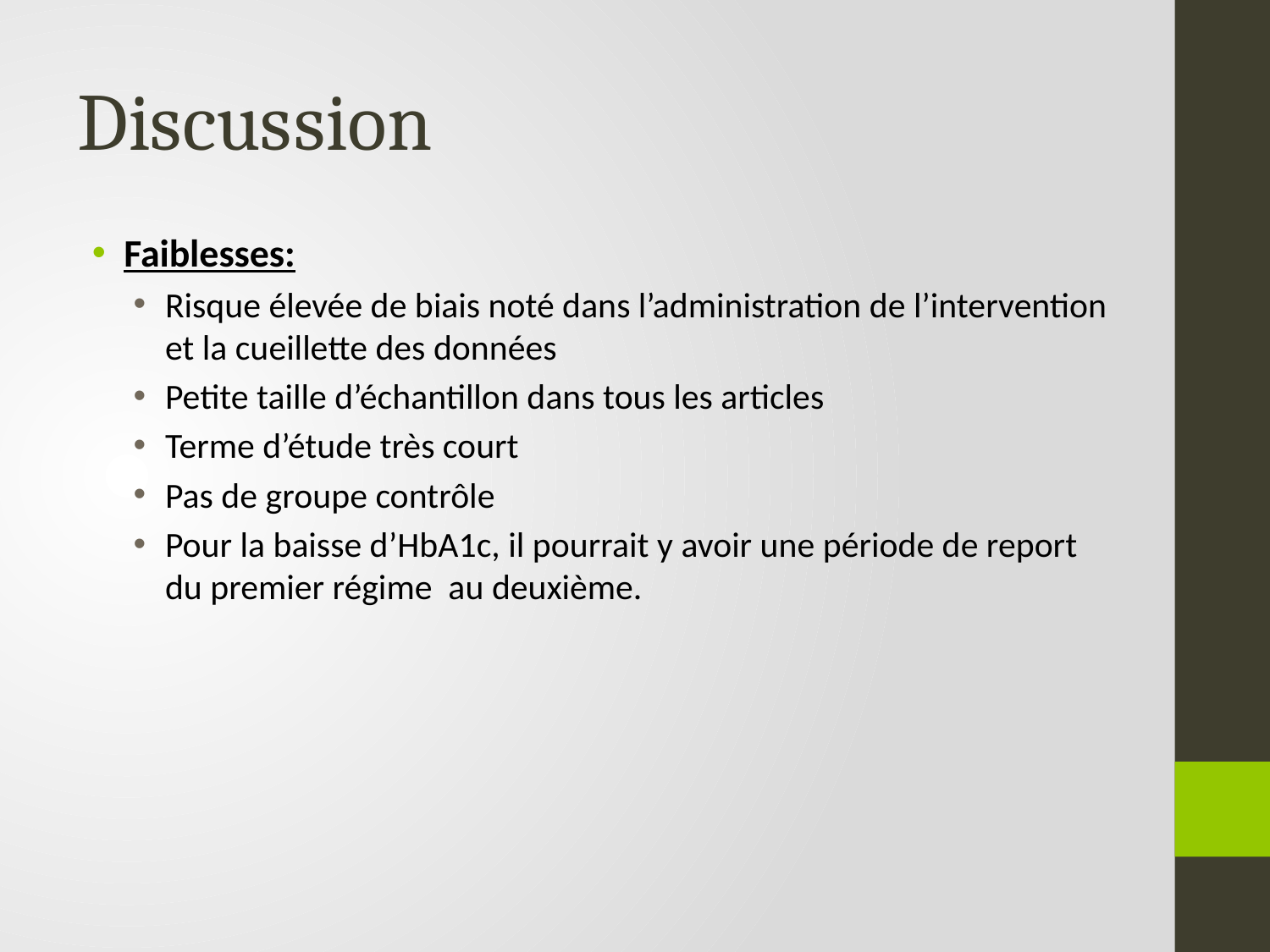

# Discussion
Faiblesses:
Risque élevée de biais noté dans l’administration de l’intervention et la cueillette des données
Petite taille d’échantillon dans tous les articles
Terme d’étude très court
Pas de groupe contrôle
Pour la baisse d’HbA1c, il pourrait y avoir une période de report du premier régime  au deuxième.